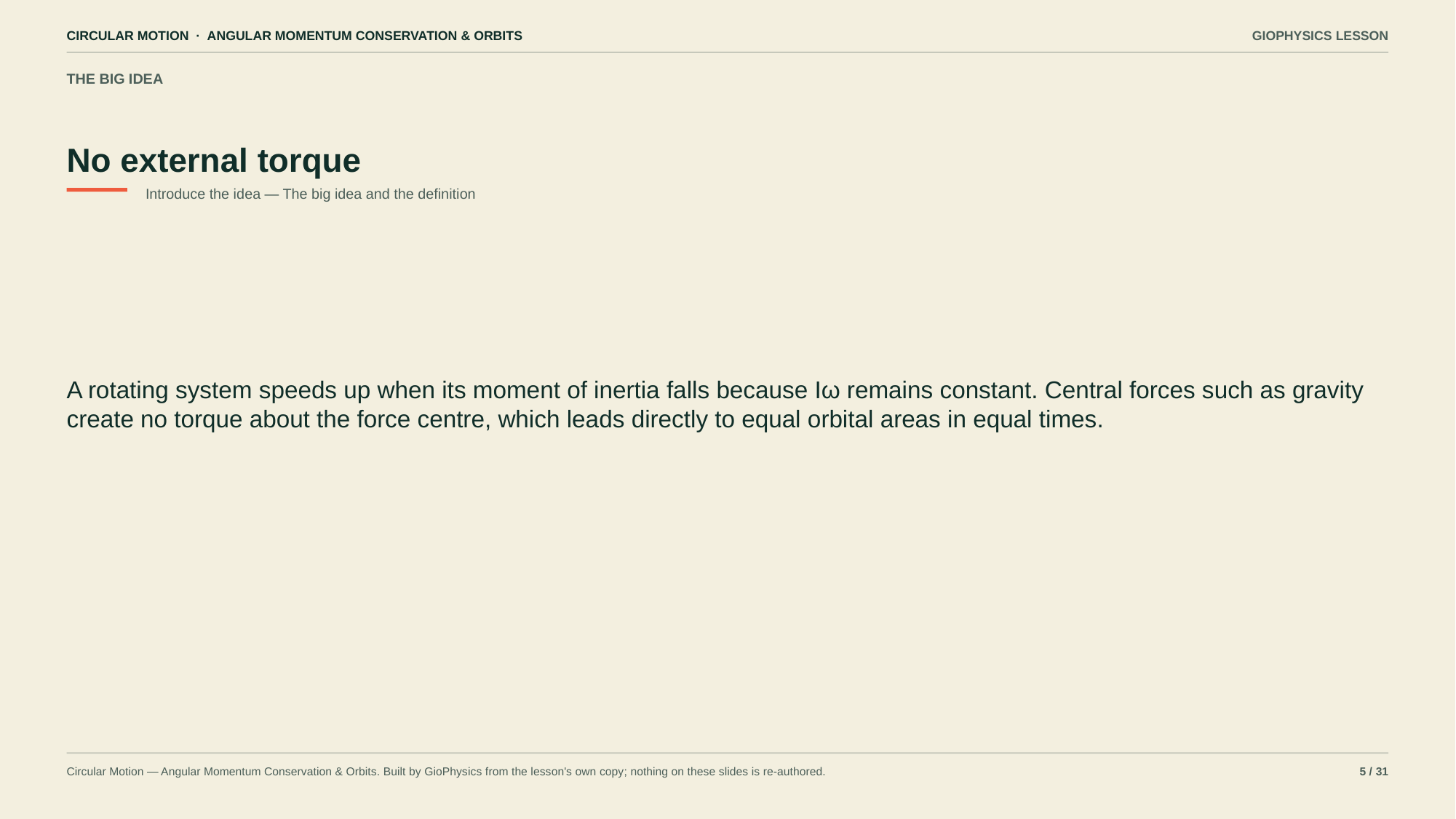

CIRCULAR MOTION  ·  ANGULAR MOMENTUM CONSERVATION & ORBITS
GIOPHYSICS LESSON

THE BIG IDEA
No external torque
Introduce the idea — The big idea and the definition

A rotating system speeds up when its moment of inertia falls because Iω remains constant. Central forces such as gravity create no torque about the force centre, which leads directly to equal orbital areas in equal times.

Circular Motion — Angular Momentum Conservation & Orbits. Built by GioPhysics from the lesson's own copy; nothing on these slides is re-authored.
5 / 31